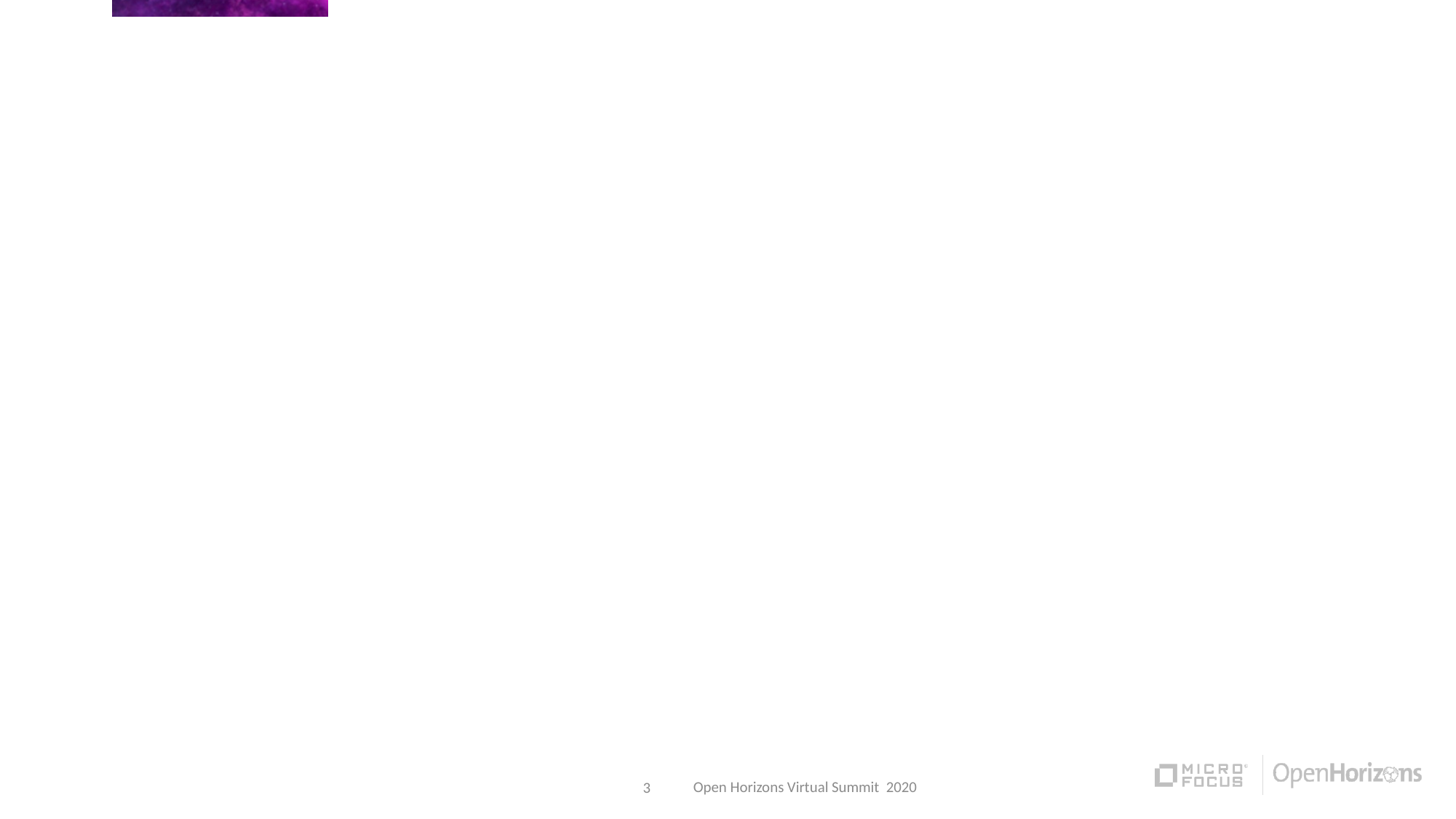

#

Open Horizons Virtual Summit  2020
3